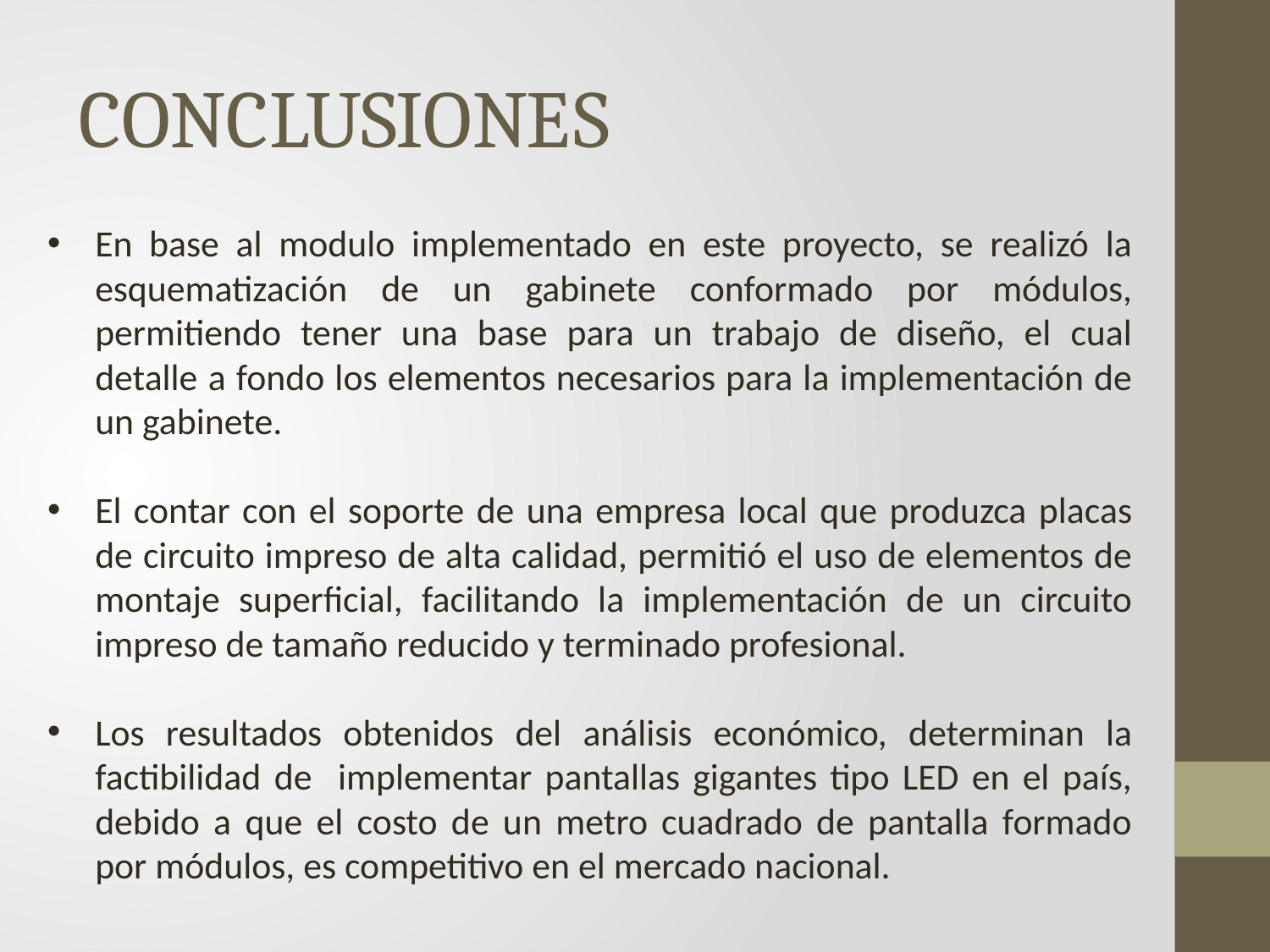

# CONCLUSIONES
En base al modulo implementado en este proyecto, se realizó la esquematización de un gabinete conformado por módulos, permitiendo tener una base para un trabajo de diseño, el cual detalle a fondo los elementos necesarios para la implementación de un gabinete.

El contar con el soporte de una empresa local que produzca placas de circuito impreso de alta calidad, permitió el uso de elementos de montaje superficial, facilitando la implementación de un circuito impreso de tamaño reducido y terminado profesional.

Los resultados obtenidos del análisis económico, determinan la factibilidad de  implementar pantallas gigantes tipo LED en el país, debido a que el costo de un metro cuadrado de pantalla formado por módulos, es competitivo en el mercado nacional.